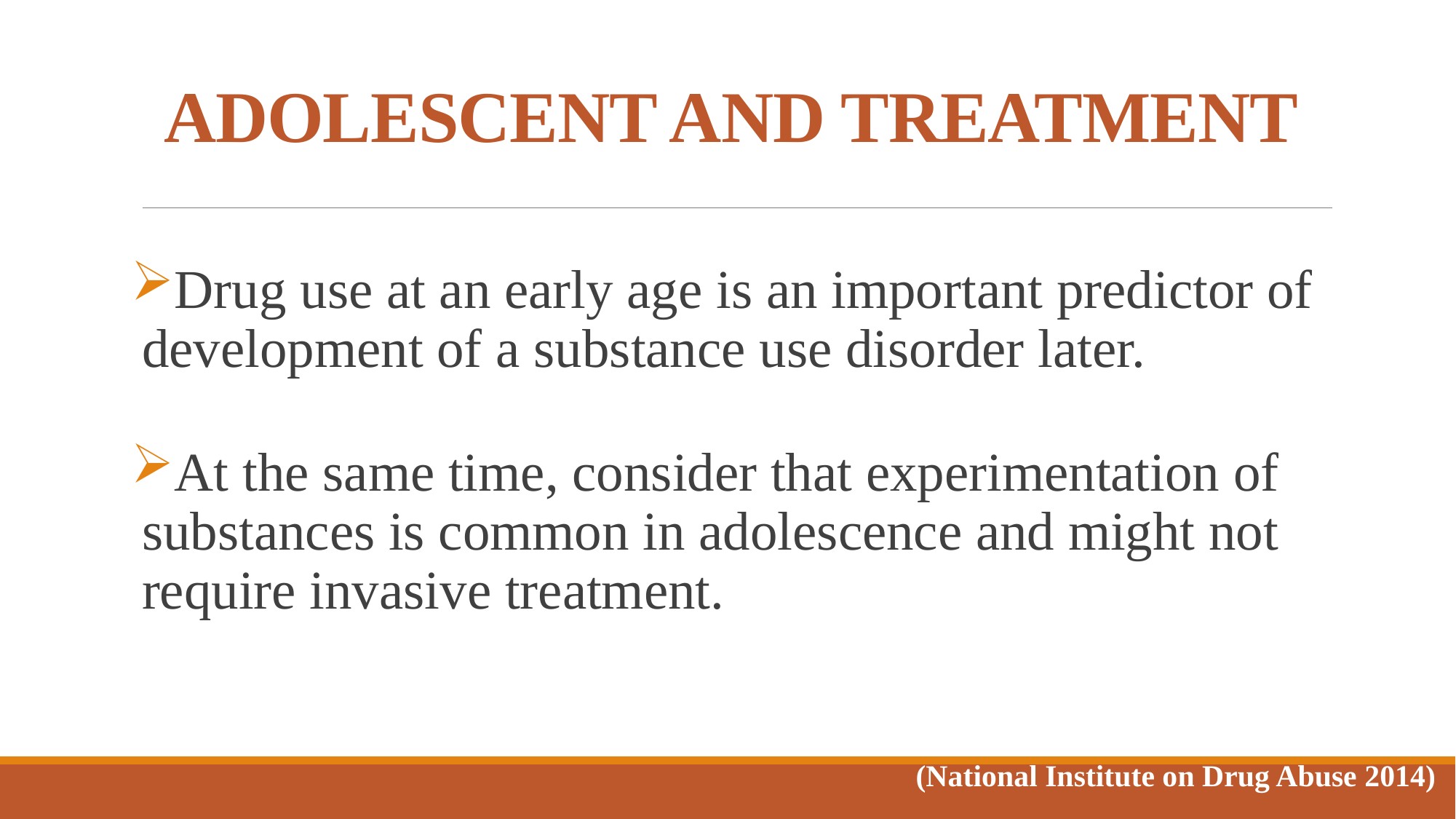

# ADOLESCENT AND TREATMENT
Drug use at an early age is an important predictor of development of a substance use disorder later.

At the same time, consider that experimentation of substances is common in adolescence and might not require invasive treatment.

(National Institute on Drug Abuse 2014)